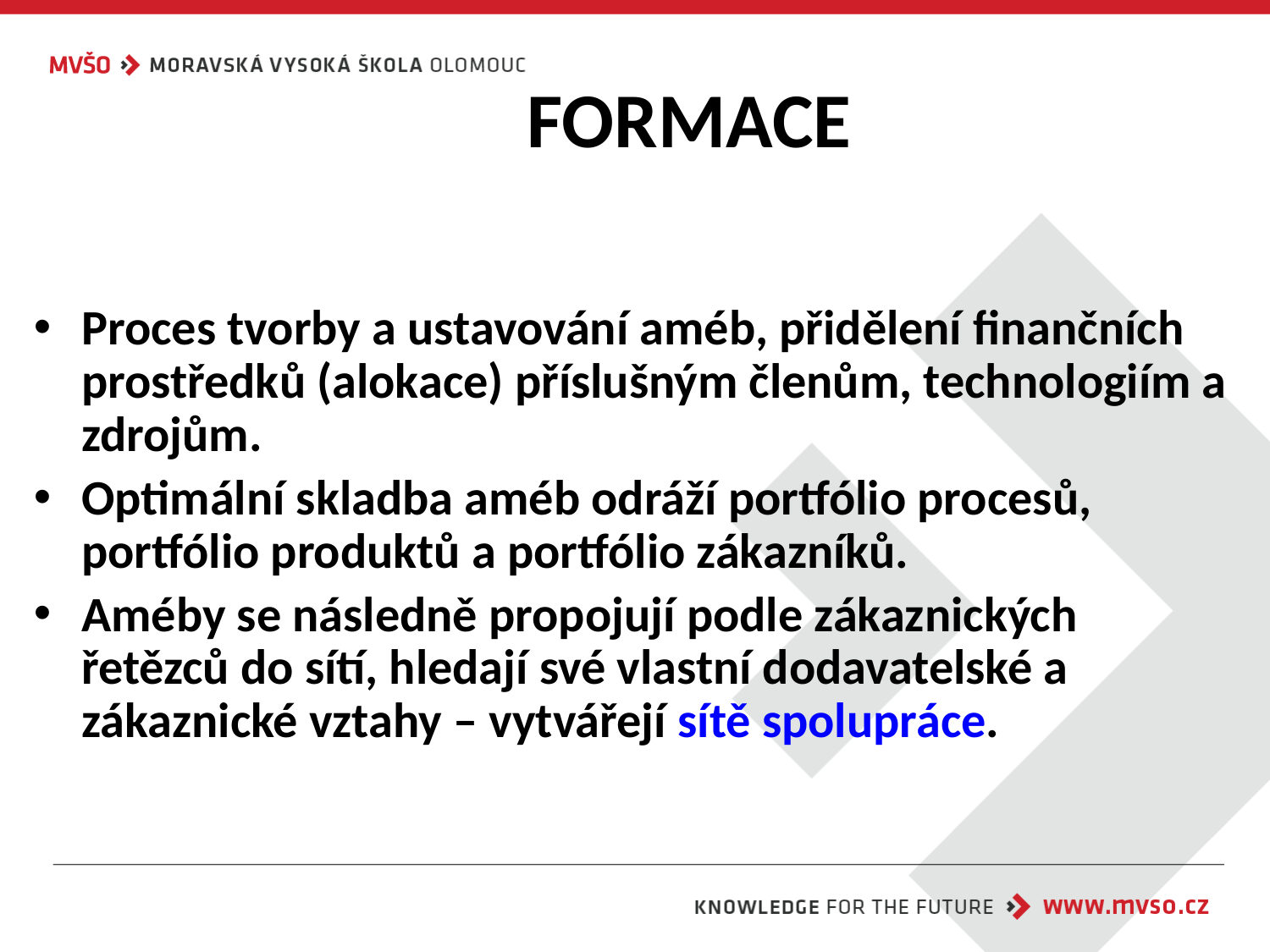

# FORMACE
Proces tvorby a ustavování améb, přidělení finančních prostředků (alokace) příslušným členům, technologiím a zdrojům.
Optimální skladba améb odráží portfólio procesů, portfólio produktů a portfólio zákazníků.
Améby se následně propojují podle zákaznických řetězců do sítí, hledají své vlastní dodavatelské a zákaznické vztahy – vytvářejí sítě spolupráce.